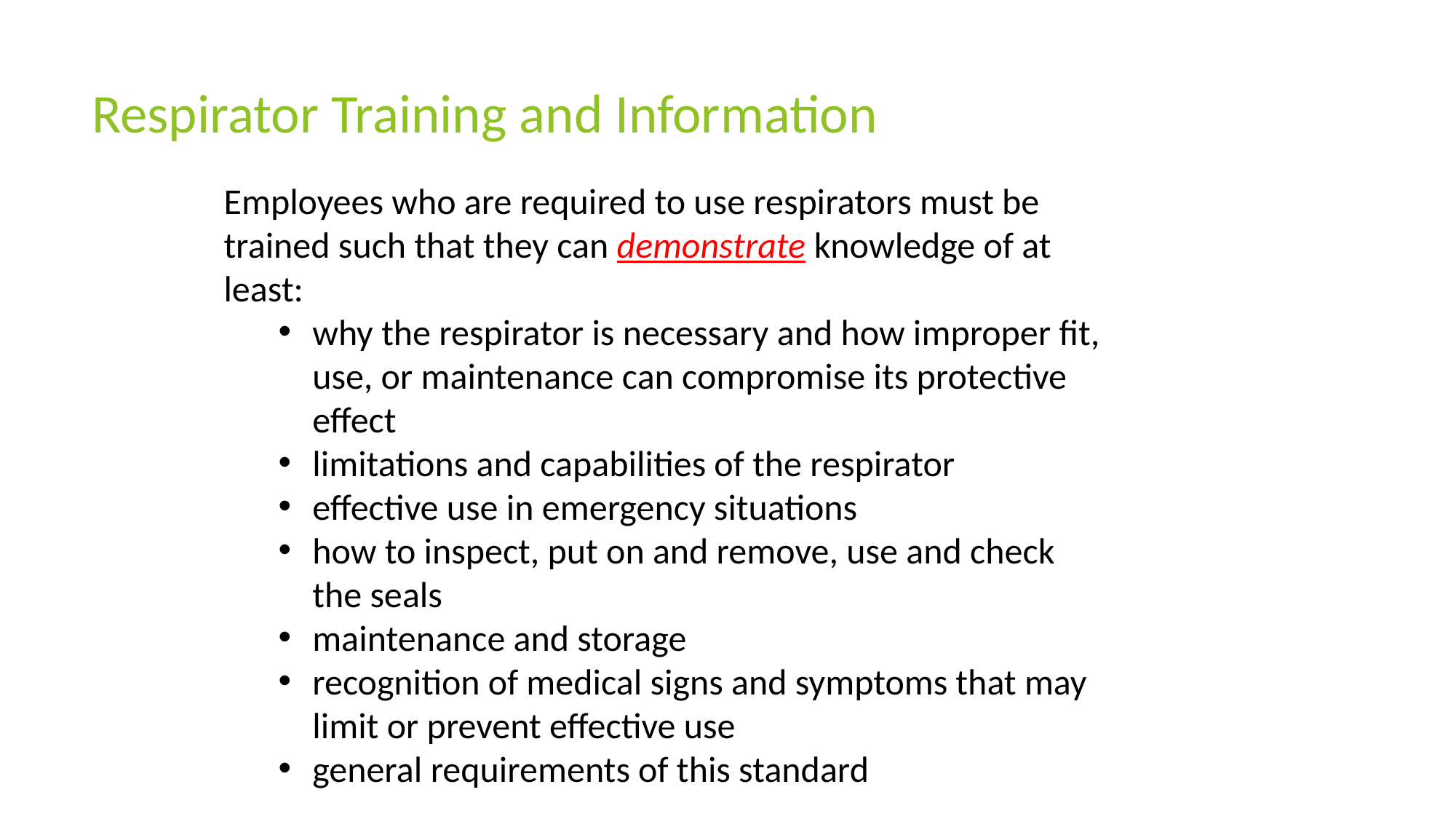

# Respirator Training and Information
Employees who are required to use respirators must be trained such that they can demonstrate knowledge of at least:
why the respirator is necessary and how improper fit, use, or maintenance can compromise its protective effect
limitations and capabilities of the respirator
effective use in emergency situations
how to inspect, put on and remove, use and check the seals
maintenance and storage
recognition of medical signs and symptoms that may limit or prevent effective use
general requirements of this standard